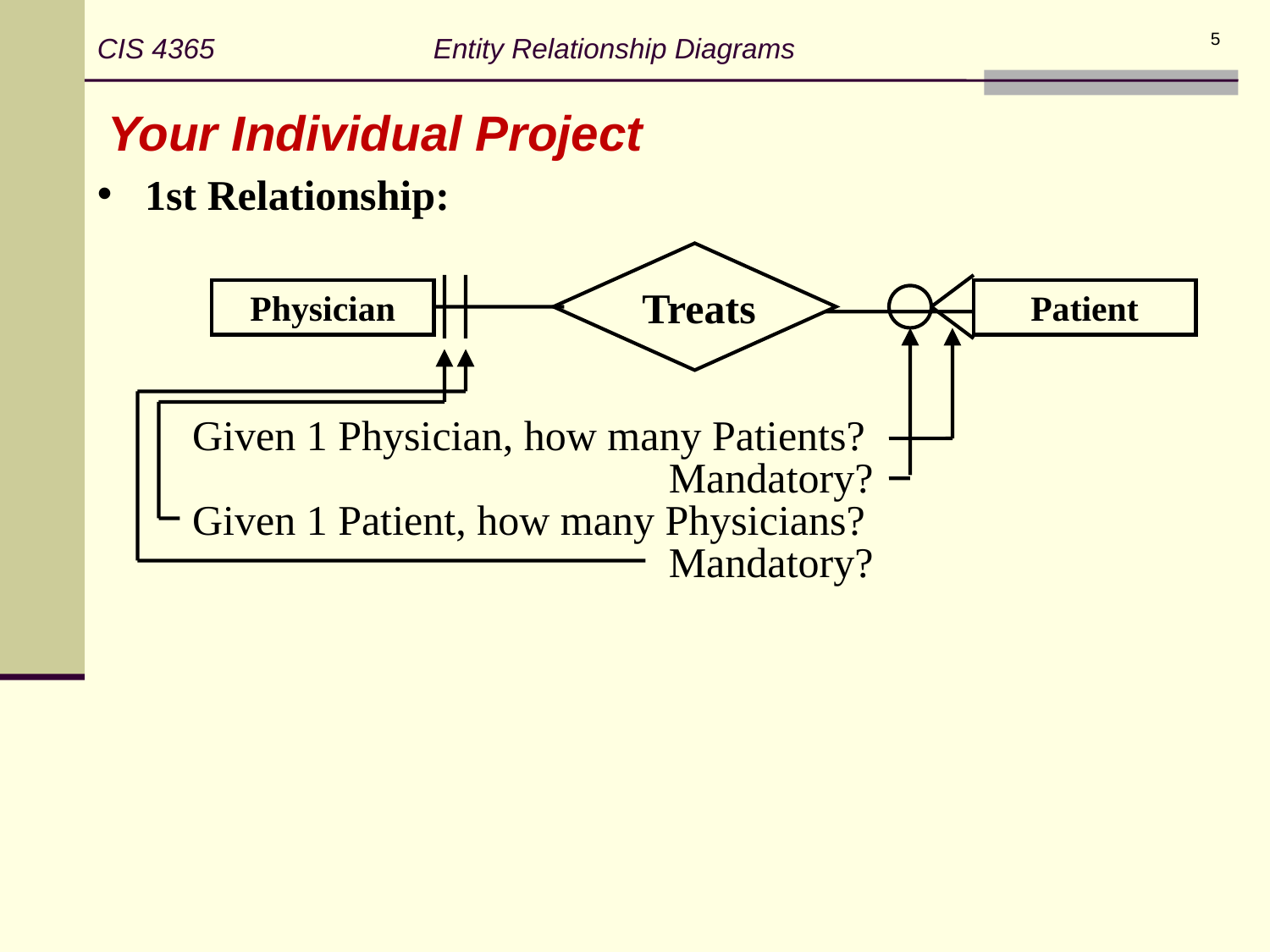

CIS 4365                            Entity Relationship Diagrams
5
Your Individual Project
1st Relationship:

Treats

Physician
Patient

Given 1 Physician, how many Patients?

Mandatory?

Given 1 Patient, how many Physicians?

Mandatory?